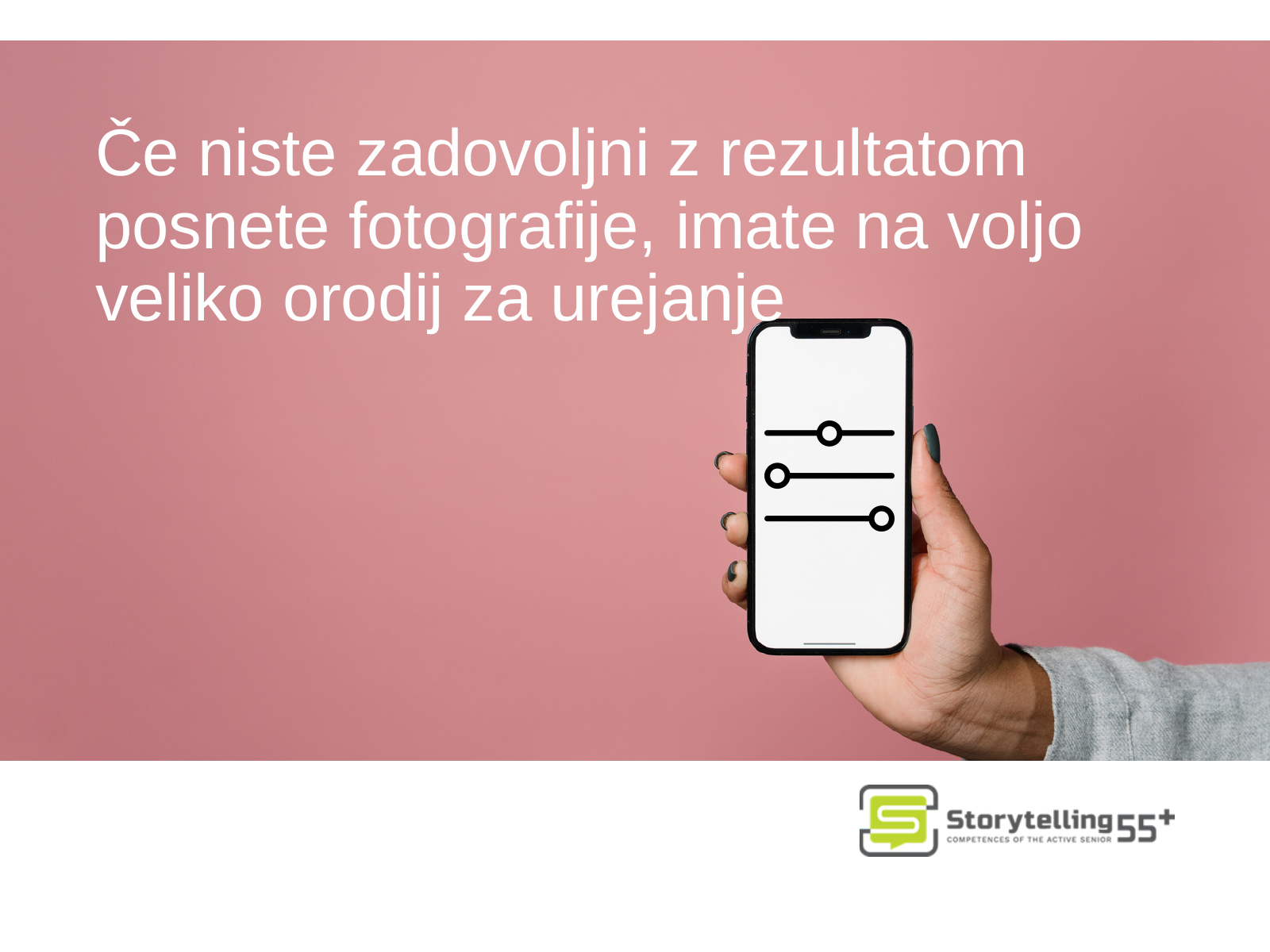

Če niste zadovoljni z rezultatom posnete fotografije, imate na voljo veliko orodij za urejanje